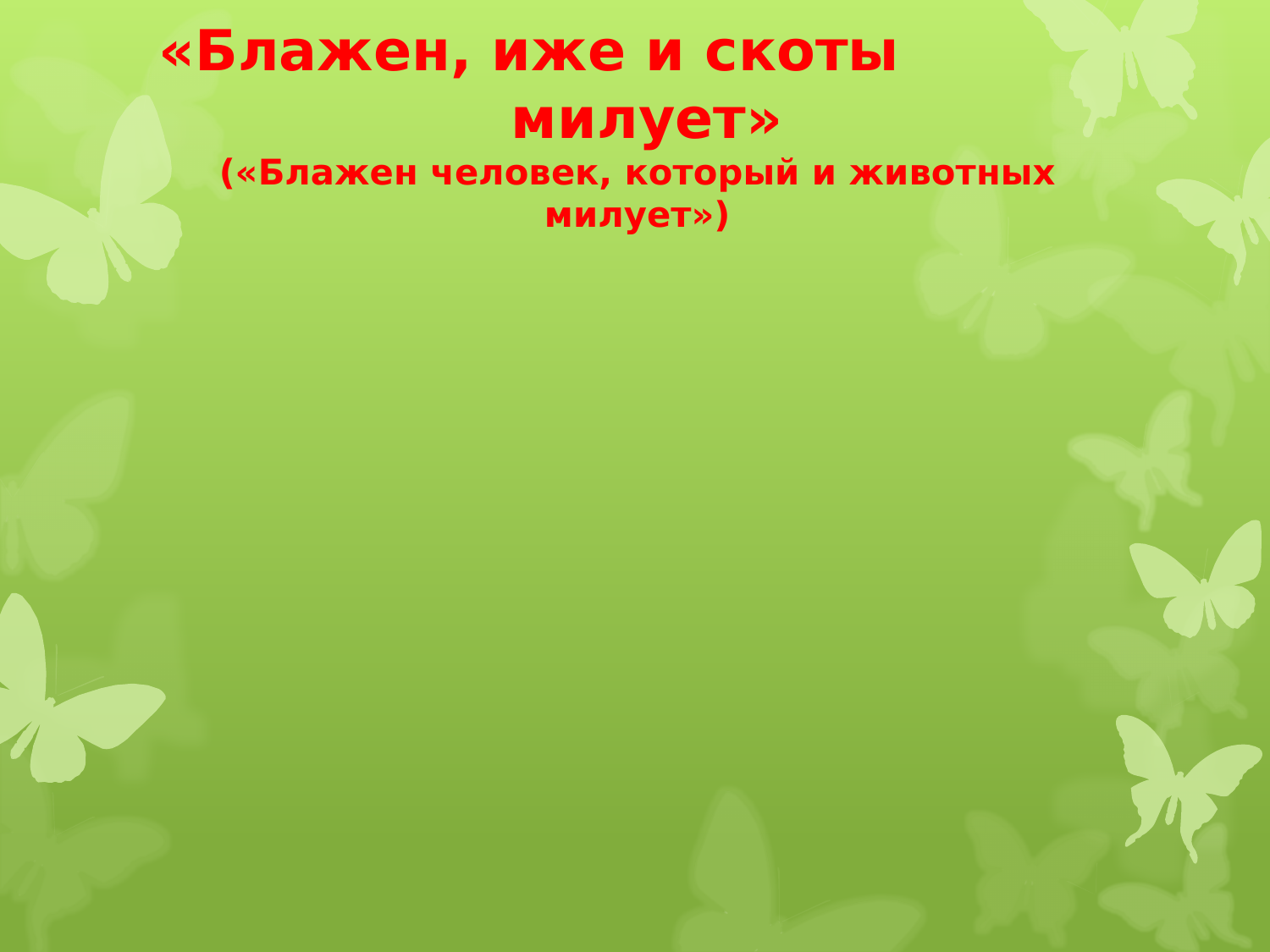

# «Блажен, иже и скоты             милует» («Блажен человек, который и животных милует»)